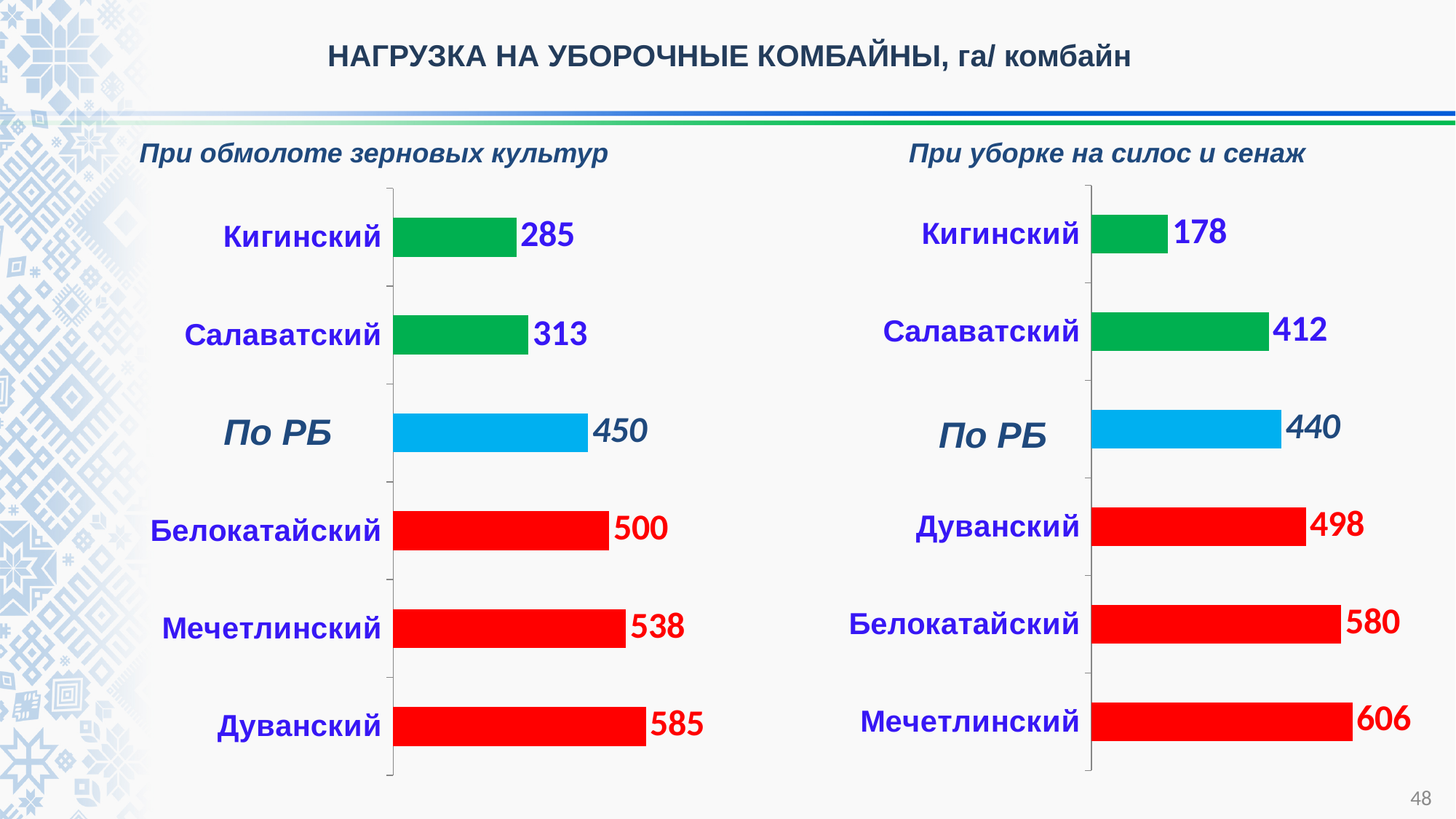

НАГРУЗКА НА УБОРОЧНЫЕ КОМБАЙНЫ, га/ комбайн
При обмолоте зерновых культур
При уборке на силос и сенаж

### Chart

| Category | Ряд 1 |
|---|---|
| Мечетлинский | 606.0 |
| Белокатайский | 580.0 |
| Дуванский | 498.0 |
|  | 440.0 |
| Салаватский | 412.0 |
| Кигинский | 178.0 |

### Chart

| Category | Ряд 1 |
|---|---|
| Дуванский | 585.0 |
| Мечетлинский | 538.0 |
| Белокатайский | 500.0 |
|  | 450.0 |
| Салаватский | 313.0 |
| Кигинский | 285.0 |
По РБ
По РБ
48